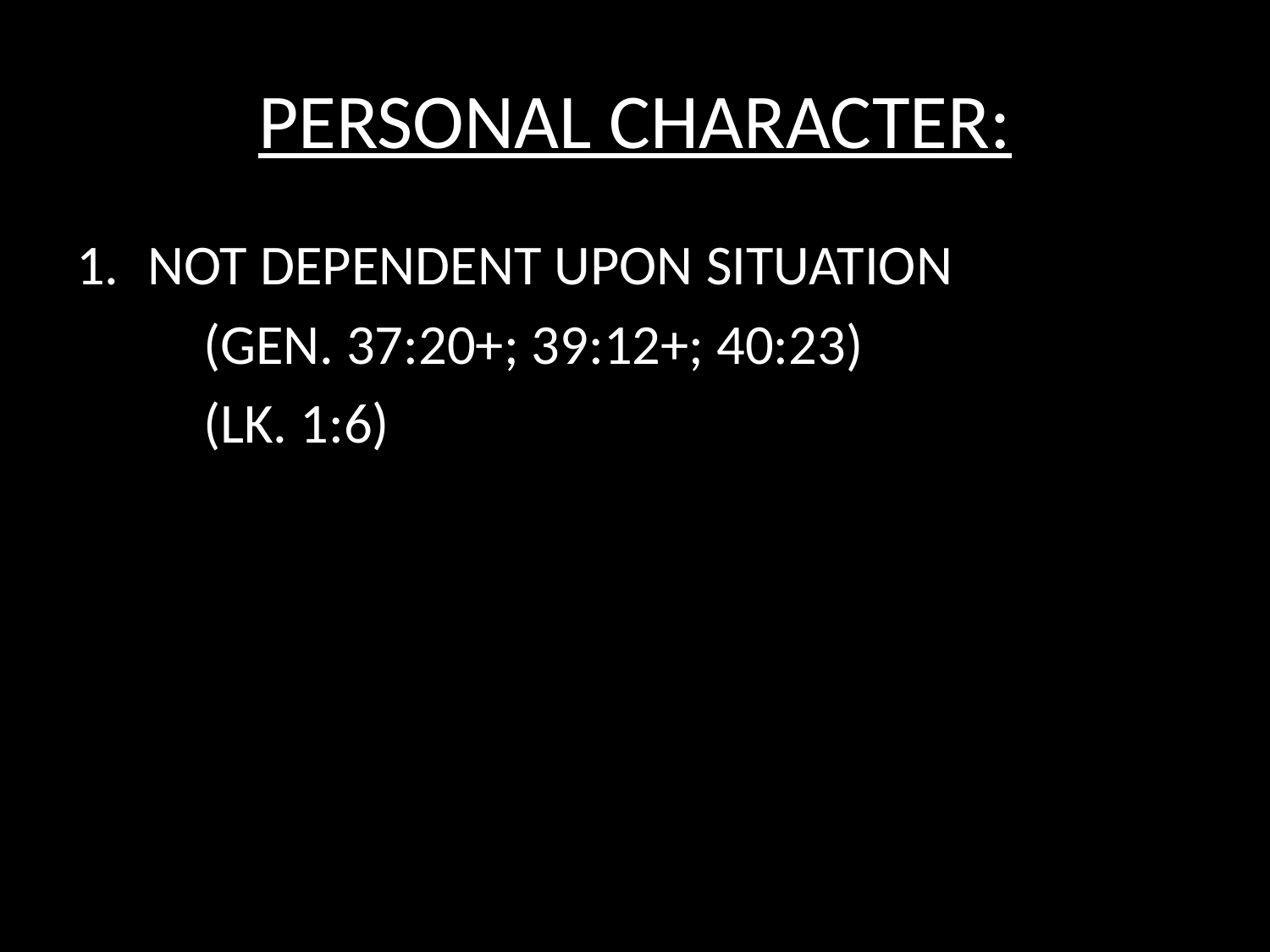

# PERSONAL CHARACTER:
NOT DEPENDENT UPON SITUATION
	(GEN. 37:20+; 39:12+; 40:23)
	(LK. 1:6)